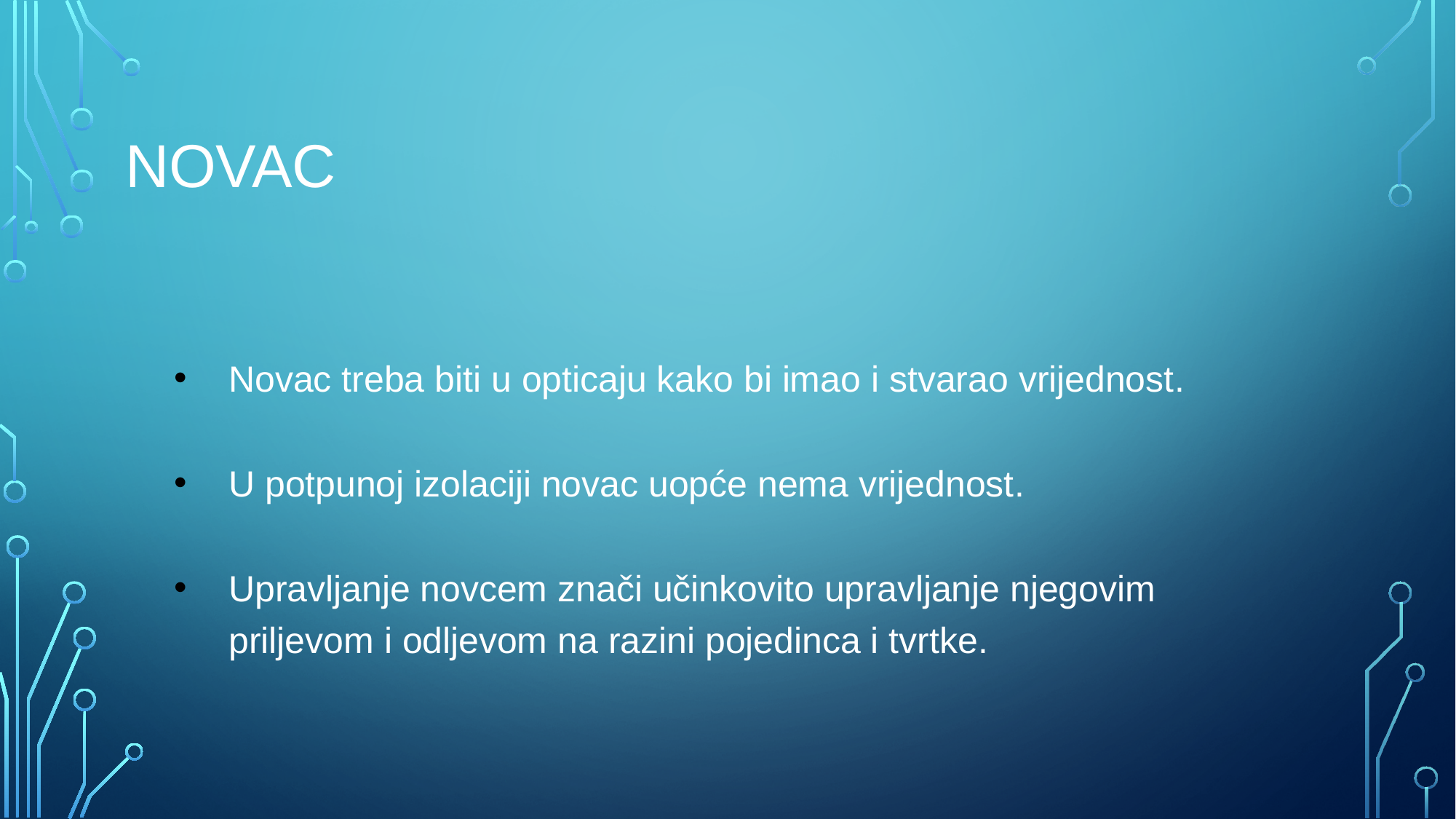

# Novac

Novac treba biti u opticaju kako bi imao i stvarao vrijednost.

U potpunoj izolaciji novac uopće nema vrijednost.

Upravljanje novcem znači učinkovito upravljanje njegovim priljevom i odljevom na razini pojedinca i tvrtke.